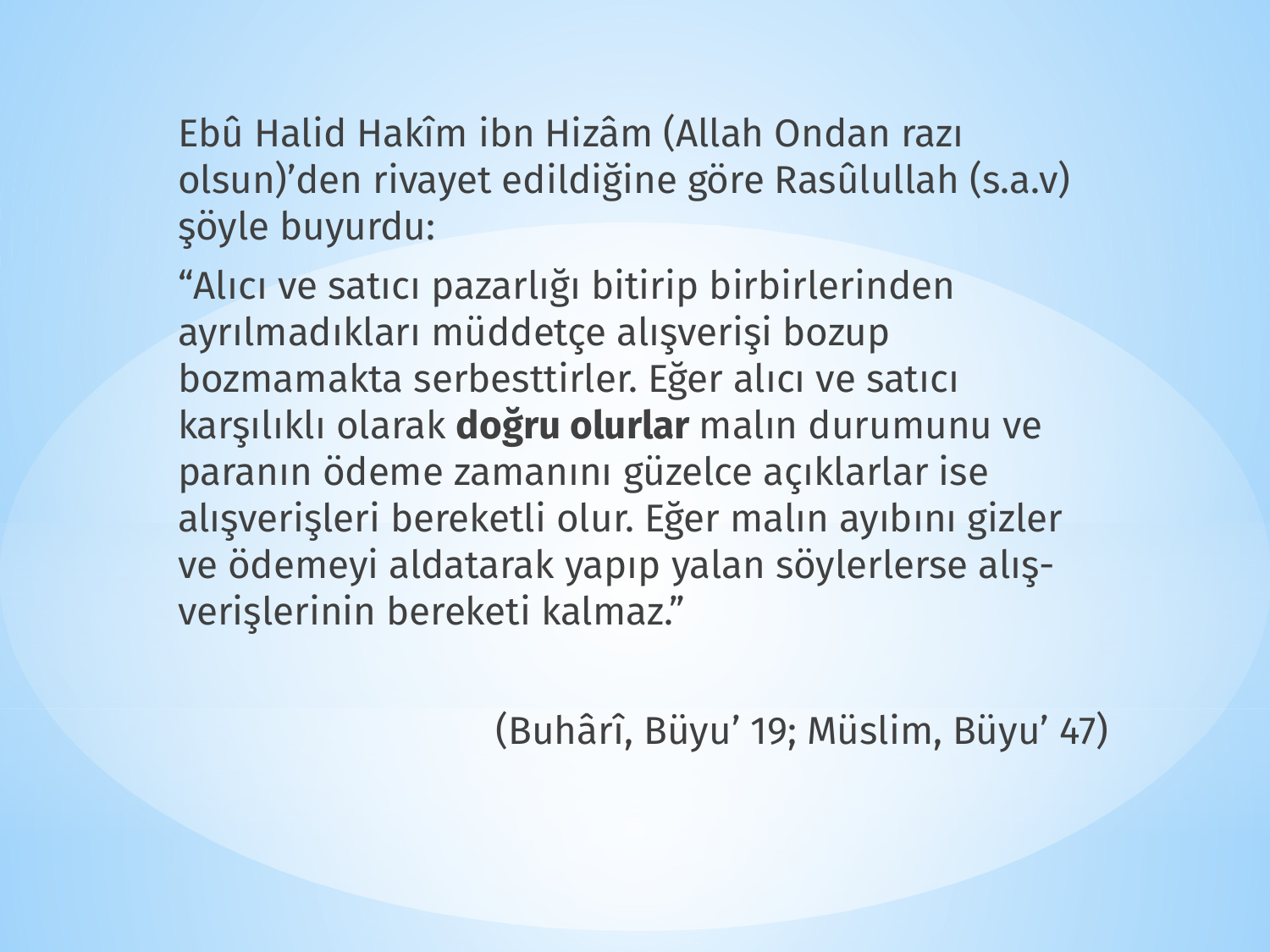

Ebû Halid Hakîm ibn Hizâm (Allah Ondan razı olsun)’den rivayet edildiğine göre Rasûlullah (s.a.v) şöyle buyurdu:
“Alıcı ve satıcı pazarlığı bitirip birbirlerinden ayrılmadıkları müddetçe alışverişi bozup bozmamakta serbesttirler. Eğer alıcı ve satıcı karşılıklı olarak doğru olurlar malın durumunu ve paranın ödeme zamanını güzelce açıklarlar ise alışverişleri bereketli olur. Eğer malın ayıbını gizler ve ödemeyi aldatarak yapıp yalan söylerlerse alış- verişlerinin bereketi kalmaz.”

(Buhârî, Büyu’ 19; Müslim, Büyu’ 47)